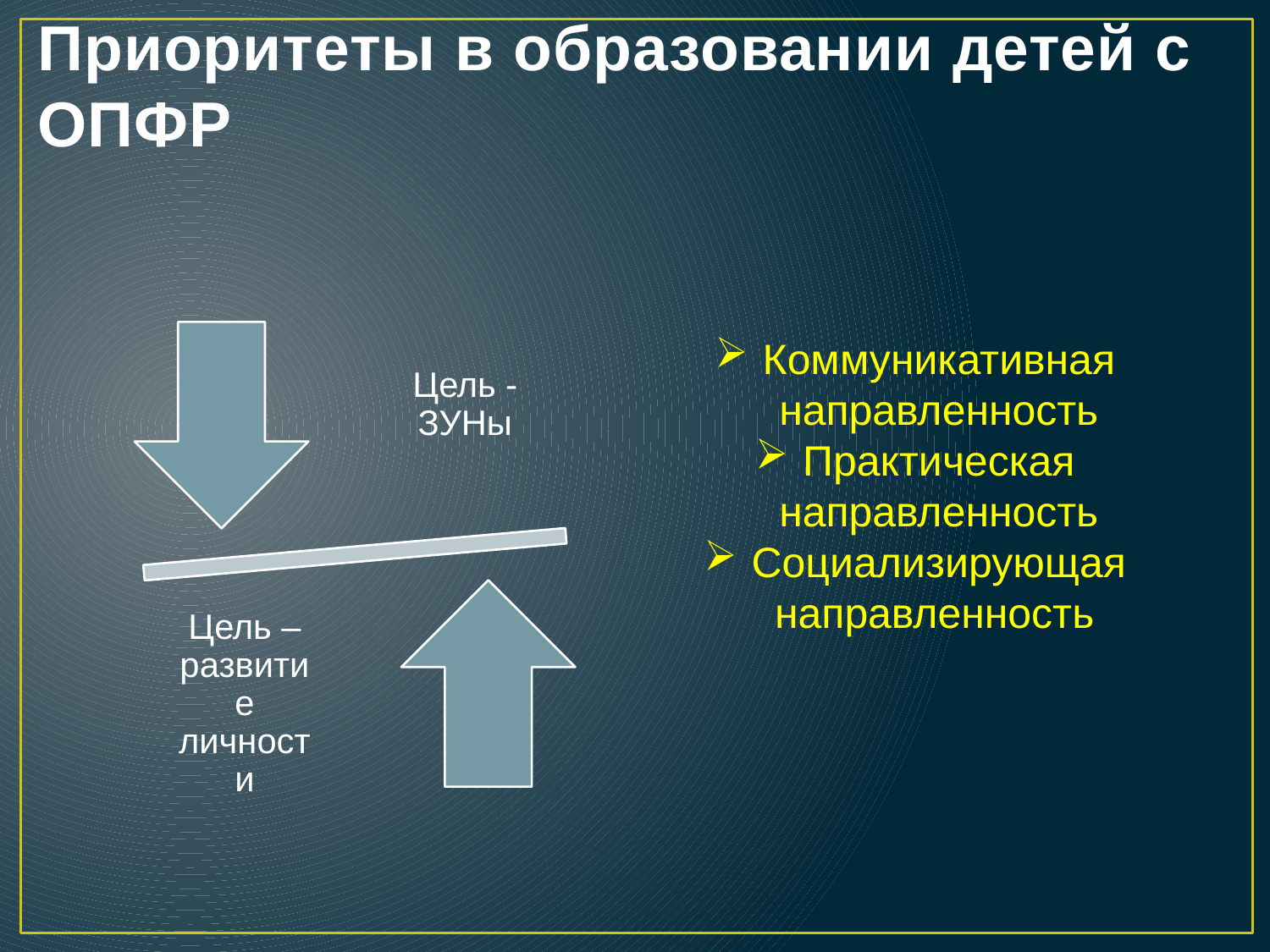

# Приоритеты в образовании детей с ОПФР
Цель - ЗУНы
Цель –развитие личности
Коммуникативная направленность
Практическая направленность
Социализирующая направленность